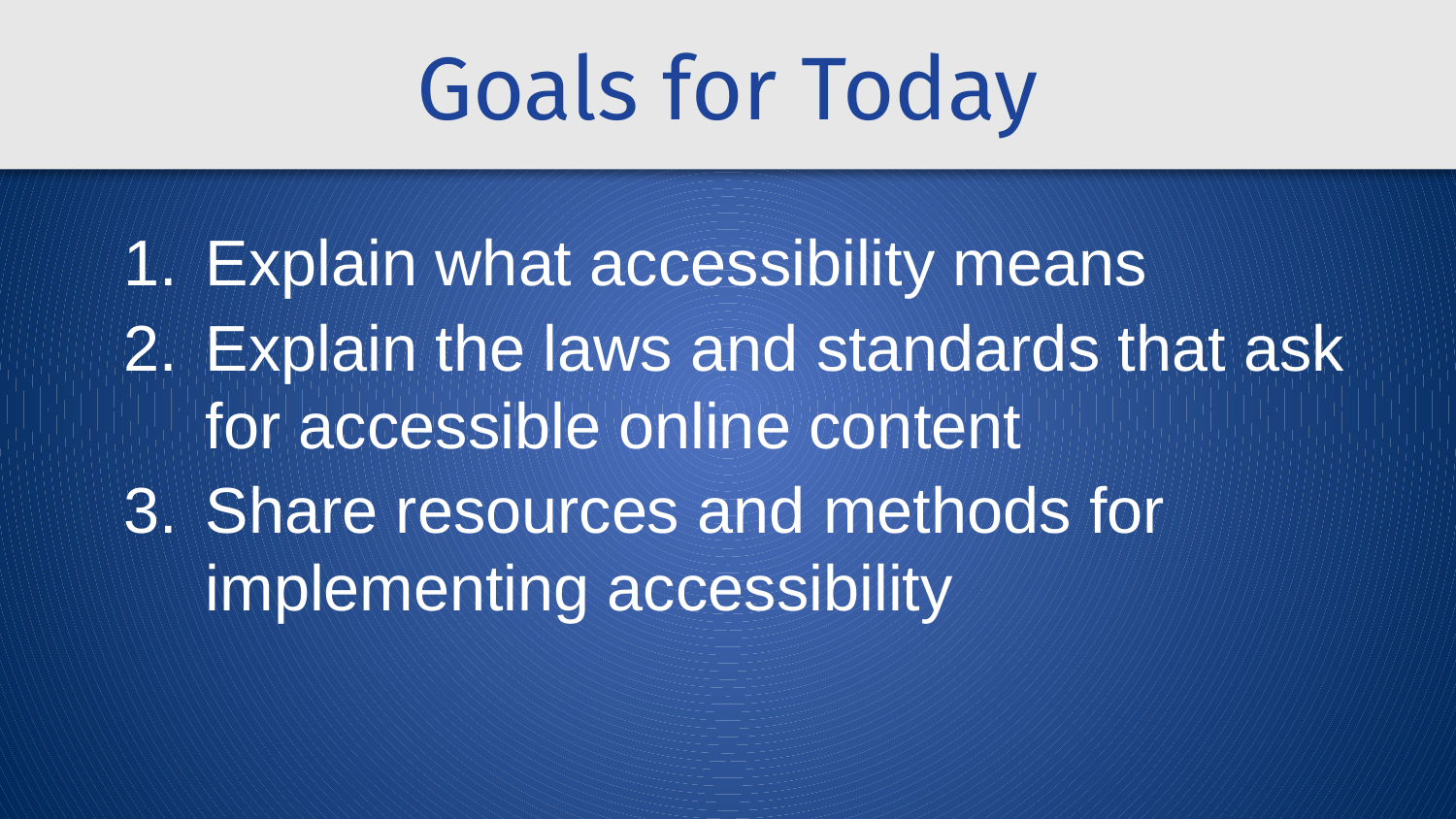

# Goals for Today
Explain what accessibility means
Explain the laws and standards that ask for accessible online content
Share resources and methods for implementing accessibility